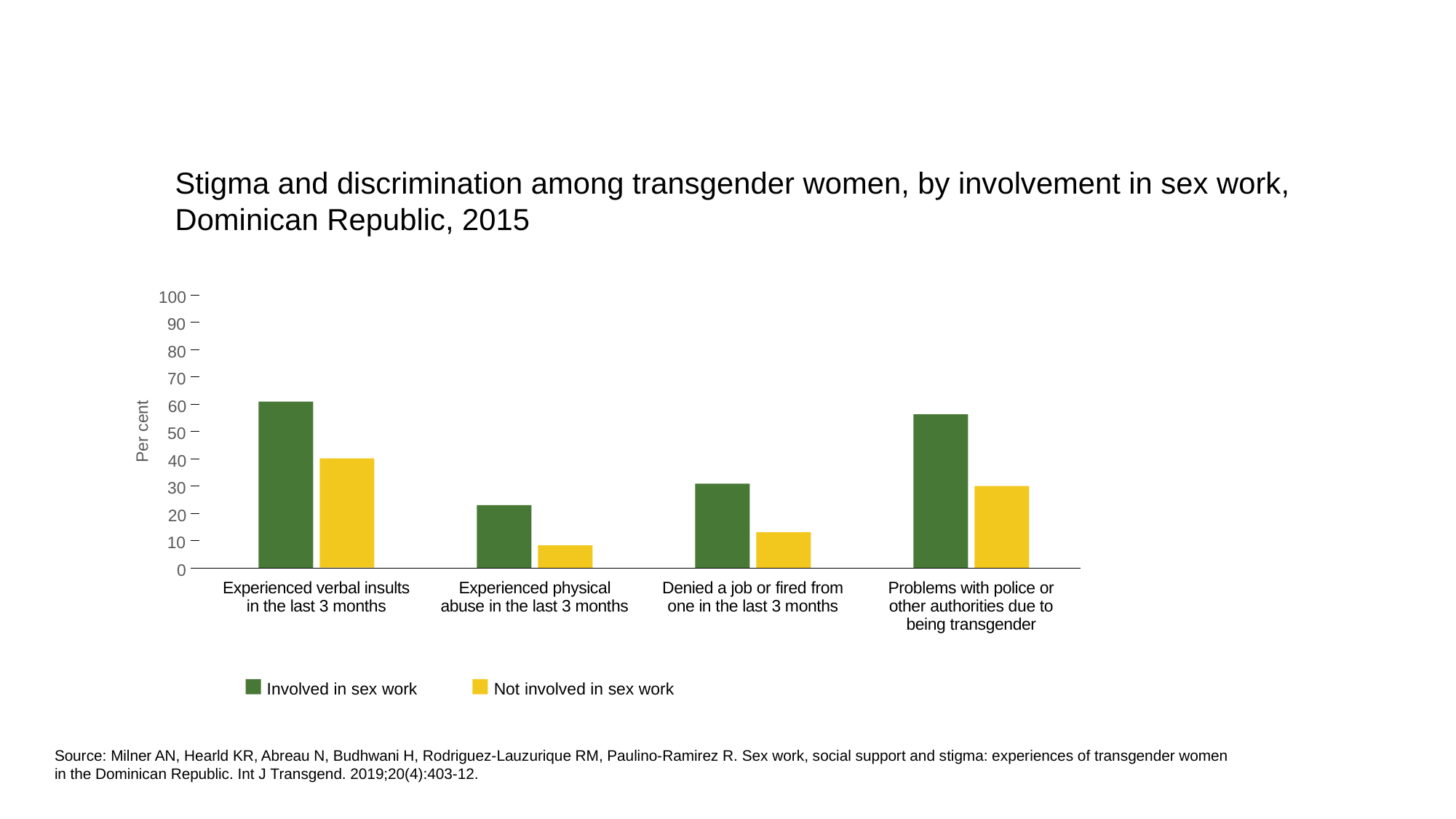

#
Stigma and discrimination among transgender women, by involvement in sex work,
Dominican Republic, 2015
100
90
70
50
30
10
80
60
Per cent

40

20
0
Experienced verbal insults
in the last 3 months
Experienced physical
abuse in the last 3 months
Denied a job or fired from
one in the last 3 months
Problems with police or
other authorities due to
being transgender
Involved in sex work

Not involved in sex work

Source: Milner AN, Hearld KR, Abreau N, Budhwani H, Rodriguez-Lauzurique RM, Paulino-Ramirez R. Sex work, social support and stigma: experiences of transgender women
in the Dominican Republic. Int J Transgend. 2019;20(4):403-12.